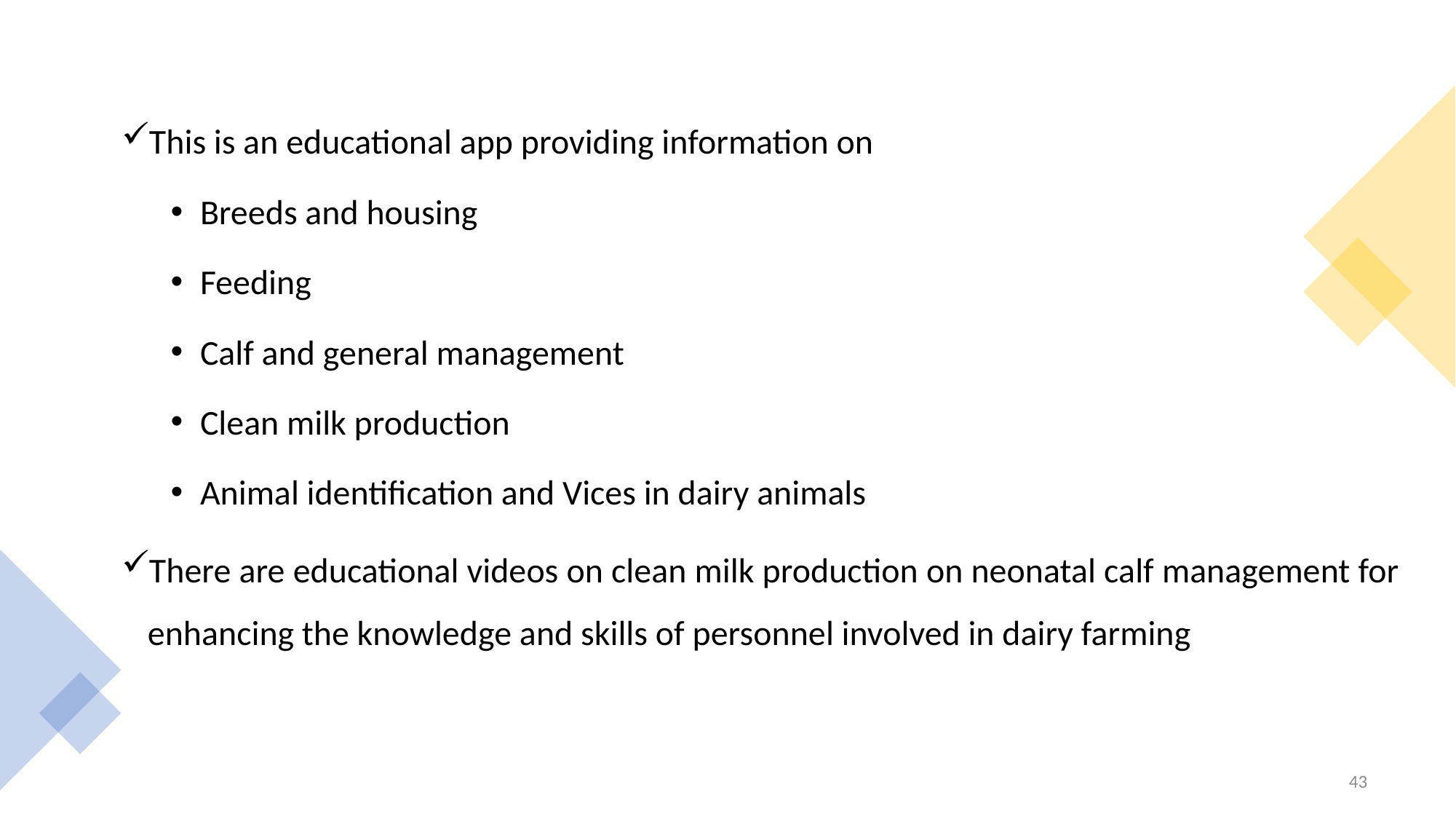

This is an educational app providing information on
Breeds and housing
Feeding
Calf and general management
Clean milk production
Animal identification and Vices in dairy animals
There are educational videos on clean milk production on neonatal calf management for enhancing the knowledge and skills of personnel involved in dairy farming

43